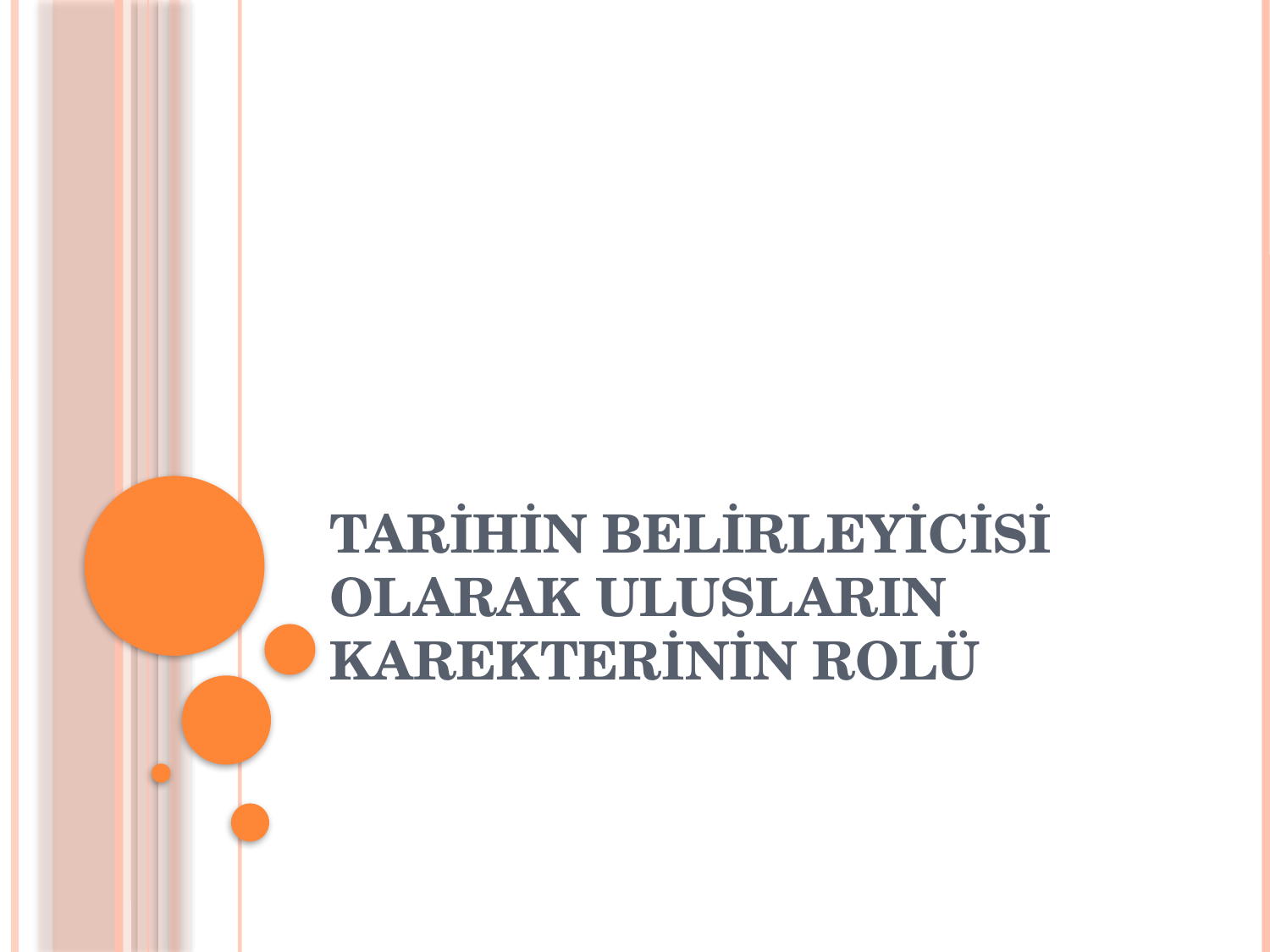

# Tarihin Belirleyicisi Olarak Ulusların Karekterinin Rolü